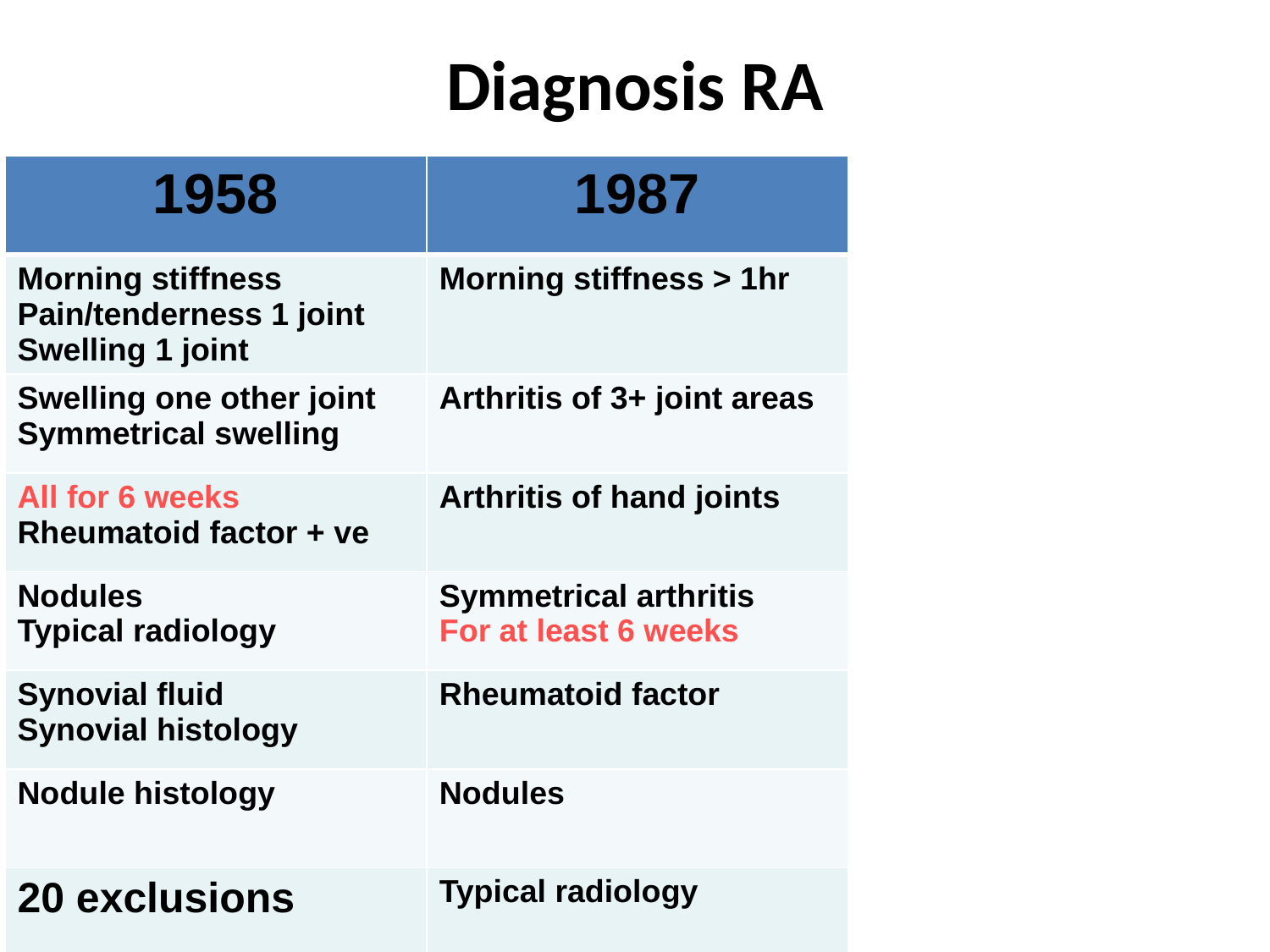

Diagnosis RA
| 1958 | 1987 |
| --- | --- |
| Morning stiffness Pain/tenderness 1 joint Swelling 1 joint | Morning stiffness > 1hr |
| Swelling one other joint Symmetrical swelling | Arthritis of 3+ joint areas |
| All for 6 weeks Rheumatoid factor + ve | Arthritis of hand joints |
| Nodules Typical radiology | Symmetrical arthritis For at least 6 weeks |
| Synovial fluid Synovial histology | Rheumatoid factor |
| Nodule histology | Nodules |
| 20 exclusions | Typical radiology |